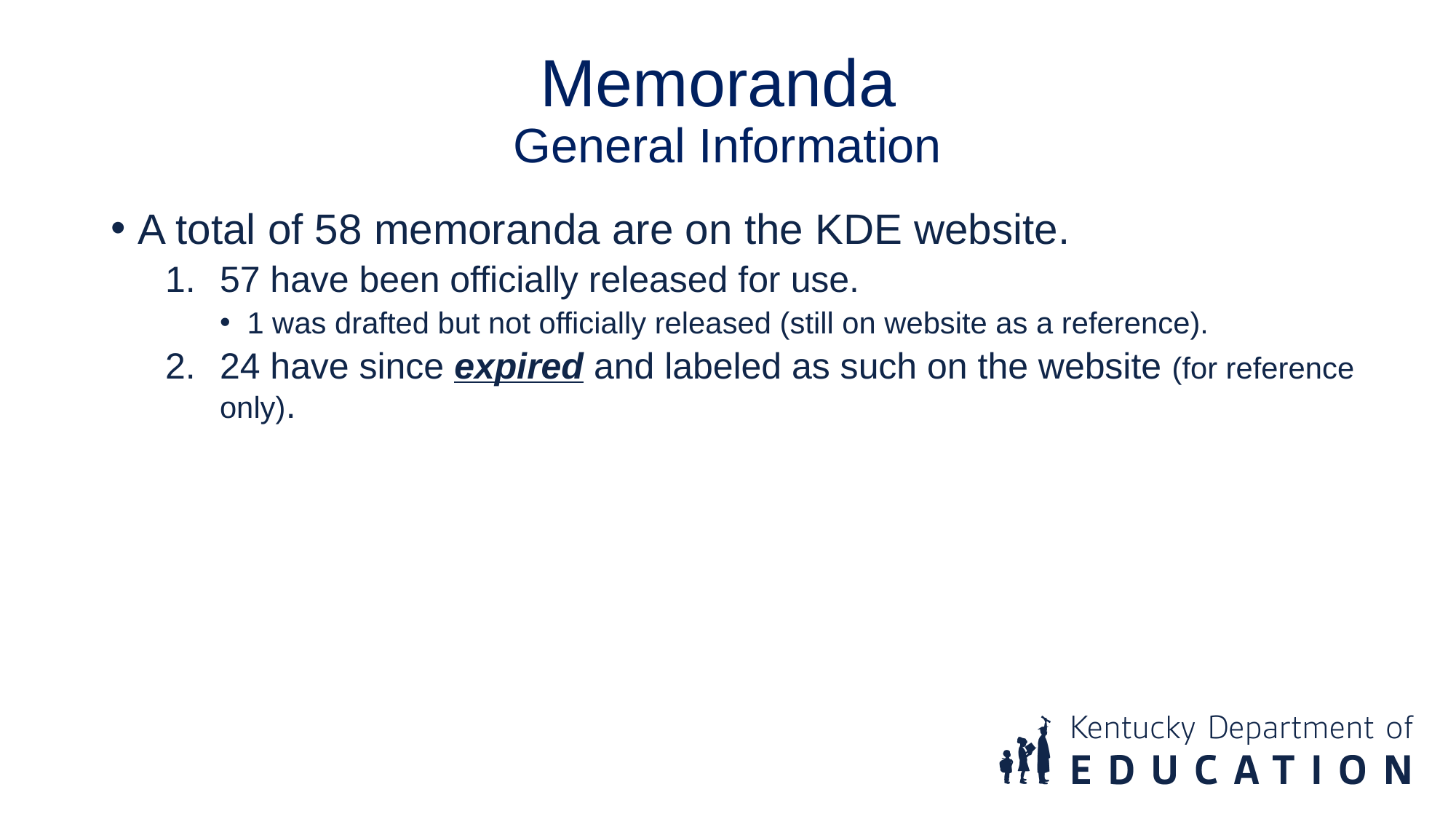

Memoranda
General Information
A total of 58 memoranda are on the KDE website.
57 have been officially released for use.
1 was drafted but not officially released (still on website as a reference).
24 have since expired and labeled as such on the website (for reference only).